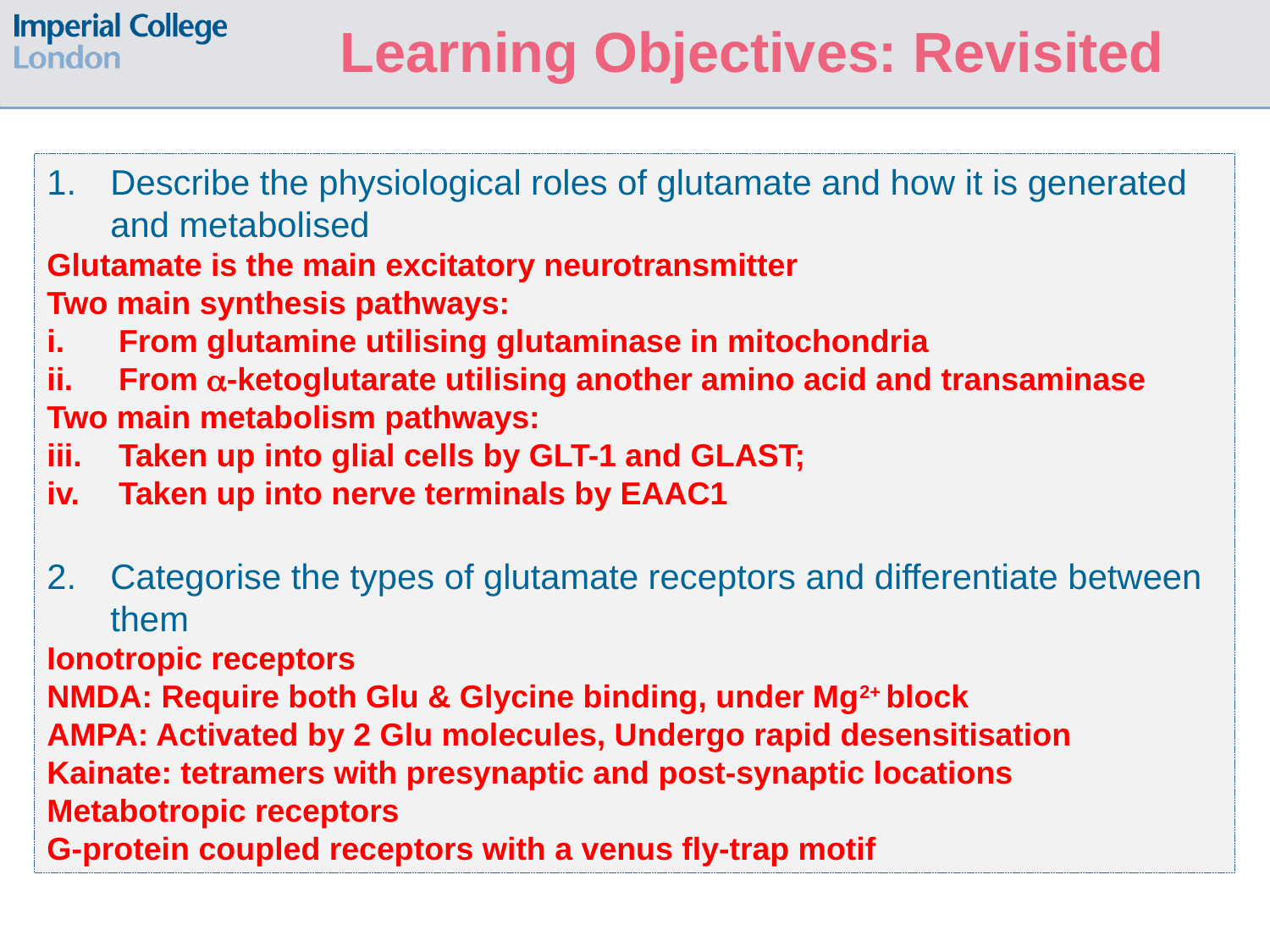

Learning Objectives: Revisited
Describe the physiological roles of glutamate and how it is generated and metabolised
Glutamate is the main excitatory neurotransmitter
Two main synthesis pathways:
From glutamine utilising glutaminase in mitochondria
From α-ketoglutarate utilising another amino acid and transaminase
Two main metabolism pathways:
Taken up into glial cells by GLT-1 and GLAST;
Taken up into nerve terminals by EAAC1

Categorise the types of glutamate receptors and differentiate between them
Ionotropic receptors
NMDA: Require both Glu & Glycine binding, under Mg2+ block
AMPA: Activated by 2 Glu molecules, Undergo rapid desensitisation
Kainate: tetramers with presynaptic and post-synaptic locations
Metabotropic receptors
G-protein coupled receptors with a venus fly-trap motif